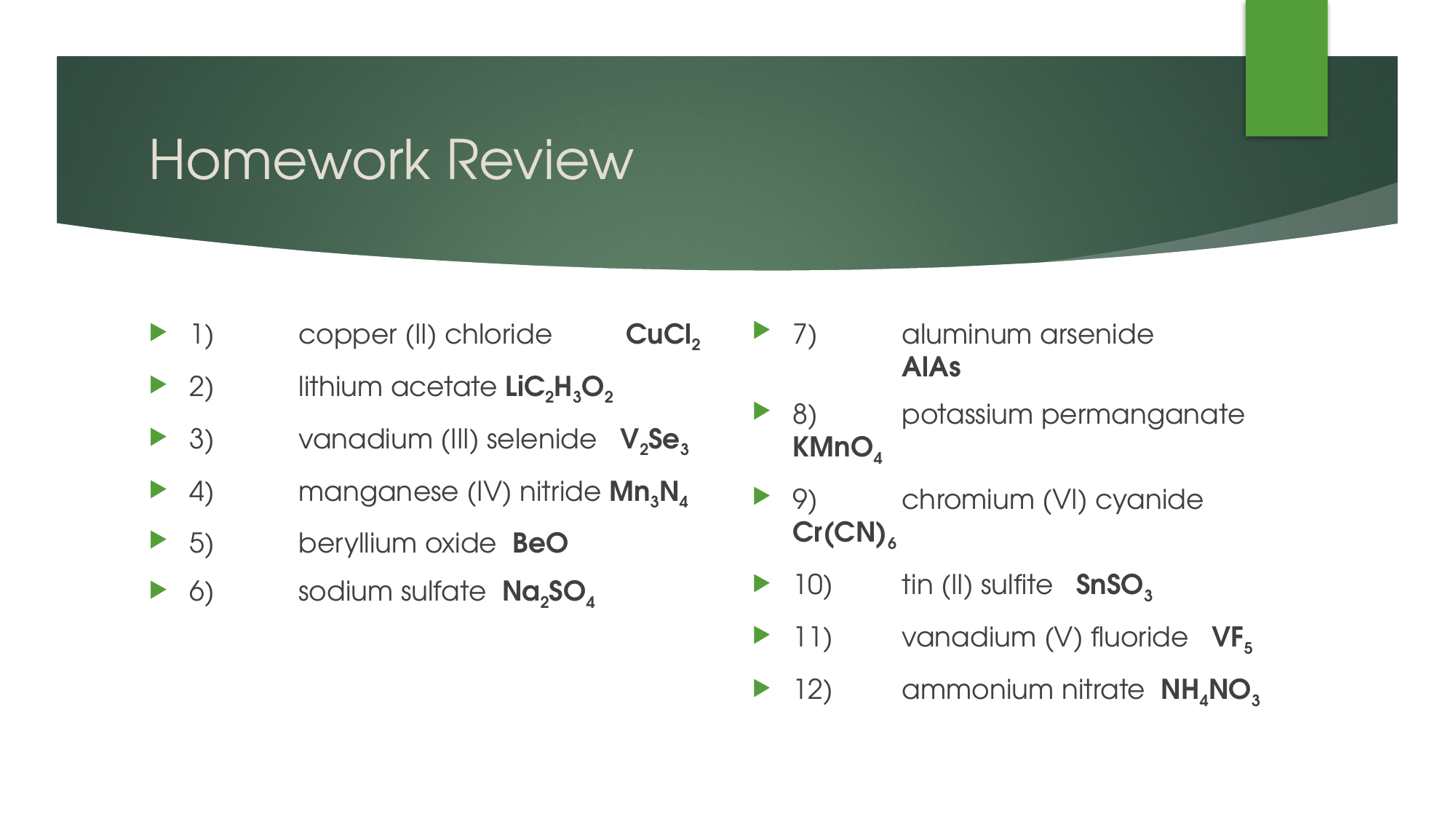

# Homework Review
1)	copper (II) chloride 	CuCl2
2)	lithium acetate LiC2H3O2
3)	vanadium (III) selenide   V2Se3
4)	manganese (IV) nitride Mn3N4
5)	beryllium oxide  BeO
6)	sodium sulfate  Na2SO4
7)	aluminum arsenide  	 	AlAs
8)	potassium permanganate KMnO4
9)	chromium (VI) cyanide    Cr(CN)6
10)	tin (II) sulfite   SnSO3
11)	vanadium (V) fluoride   VF5
12)	ammonium nitrate  NH4NO3